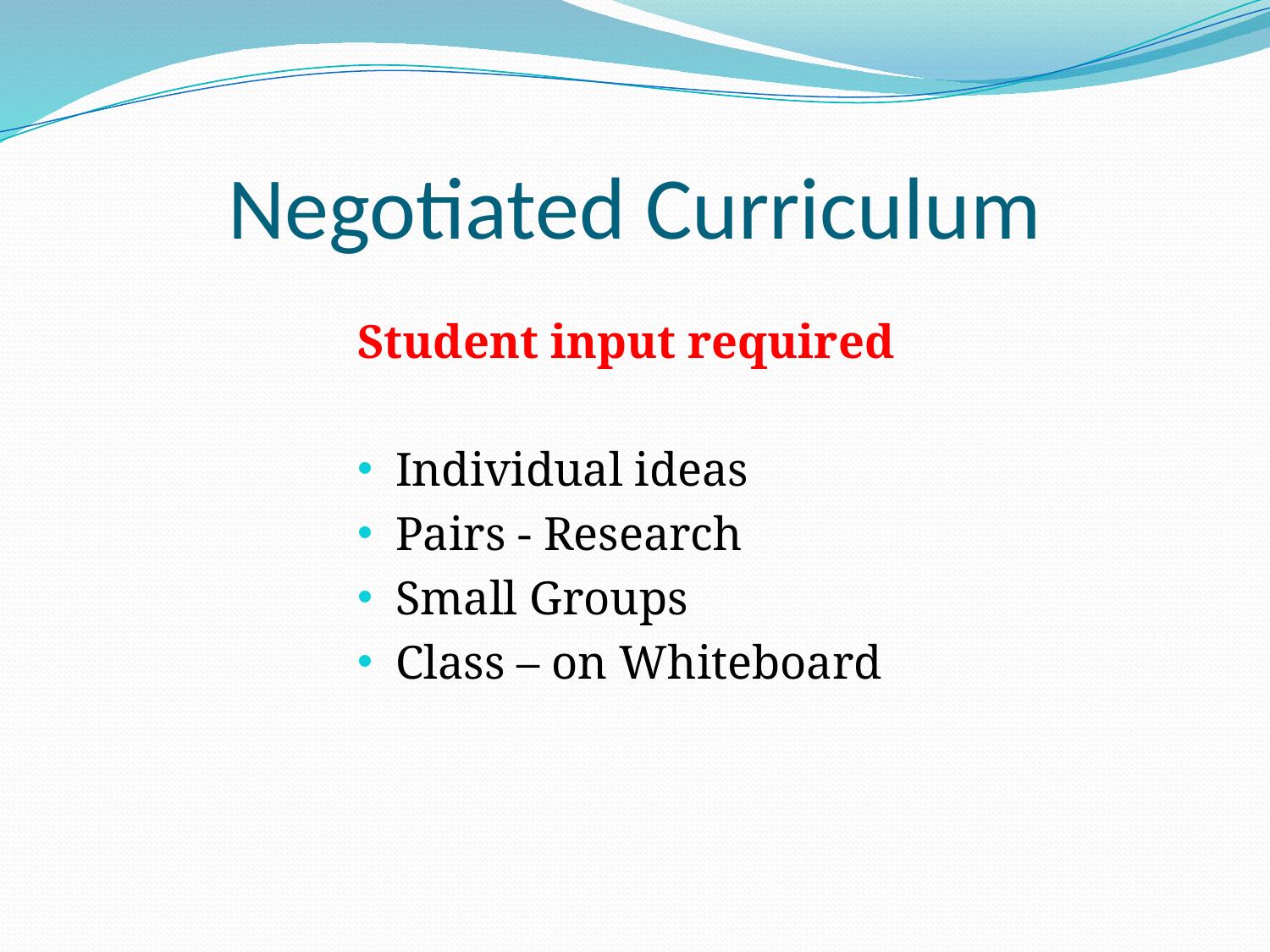

# Negotiated Curriculum
Student input required

Individual ideas
Pairs - Research
Small Groups
Class – on Whiteboard